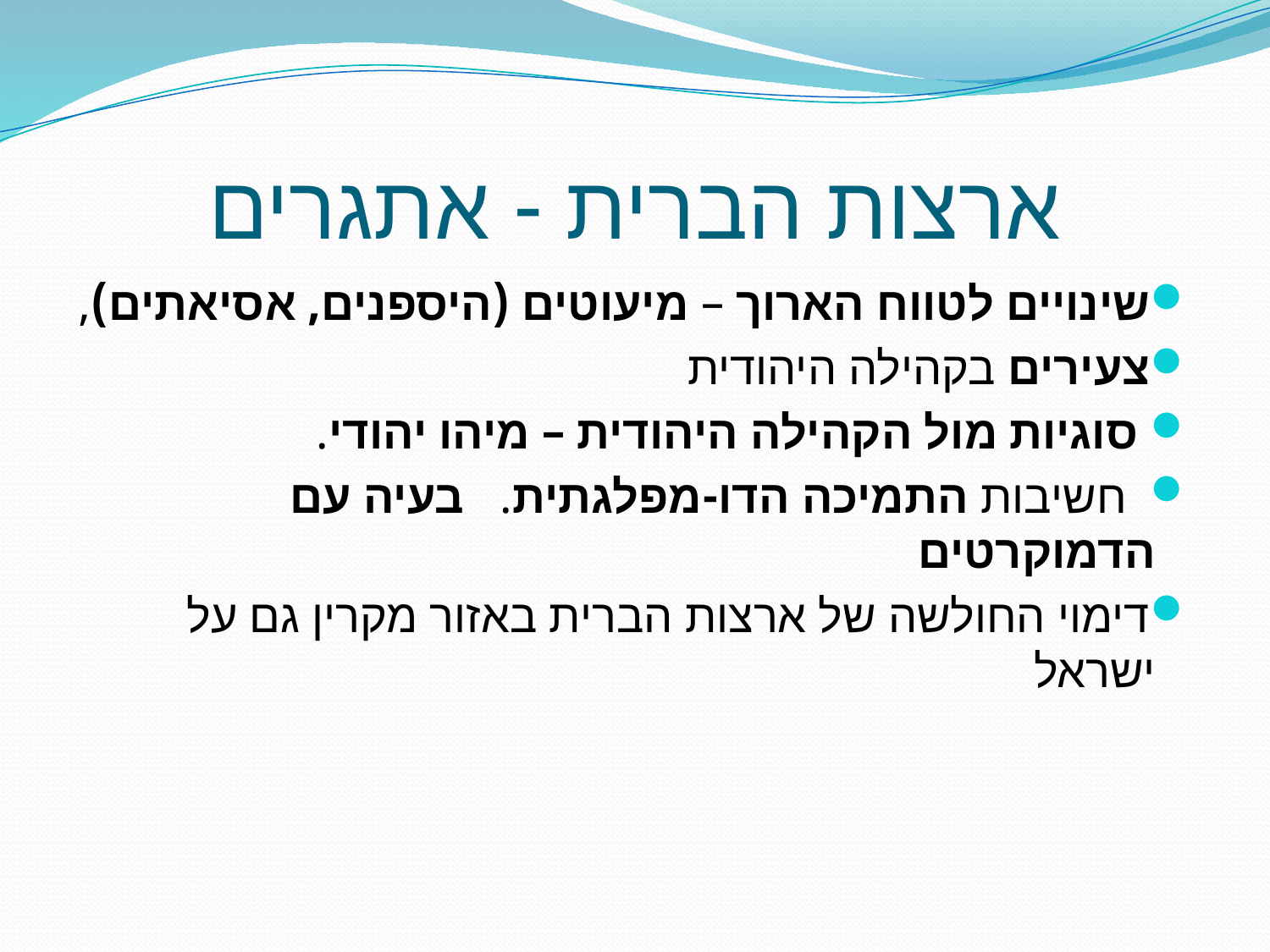

# ארצות הברית - אתגרים
שינויים לטווח הארוך – מיעוטים (היספנים, אסיאתים),
צעירים בקהילה היהודית
 סוגיות מול הקהילה היהודית – מיהו יהודי.
  חשיבות התמיכה הדו-מפלגתית.   בעיה עם הדמוקרטים
דימוי החולשה של ארצות הברית באזור מקרין גם על ישראל